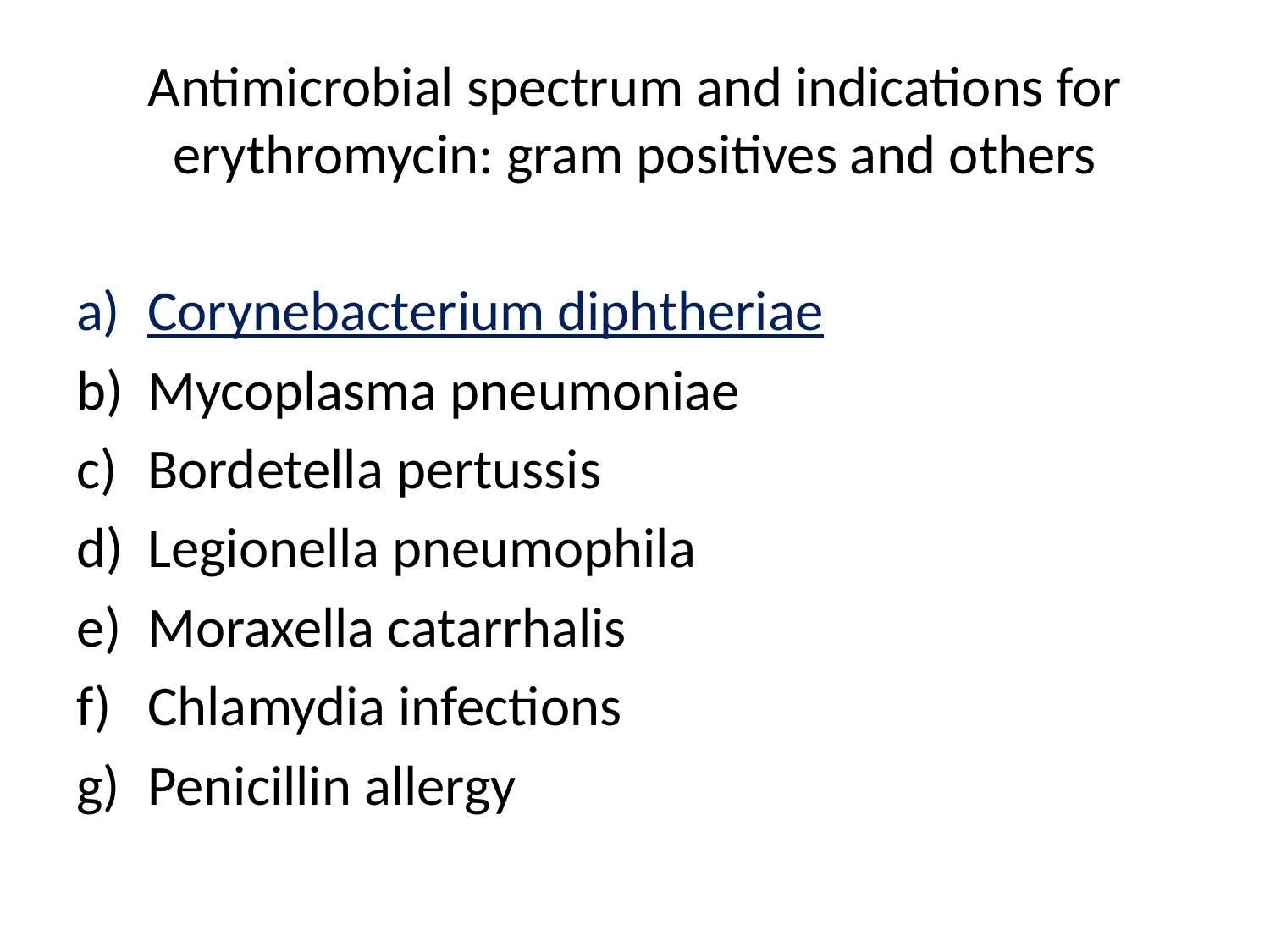

# Antimicrobial spectrum and indications for erythromycin: gram positives and others
Corynebacterium diphtheriae
Mycoplasma pneumoniae
c) 	Bordetella pertussis
d) 	Legionella pneumophila
e) 	Moraxella catarrhalis
f) 	Chlamydia infections
g) 	Penicillin allergy